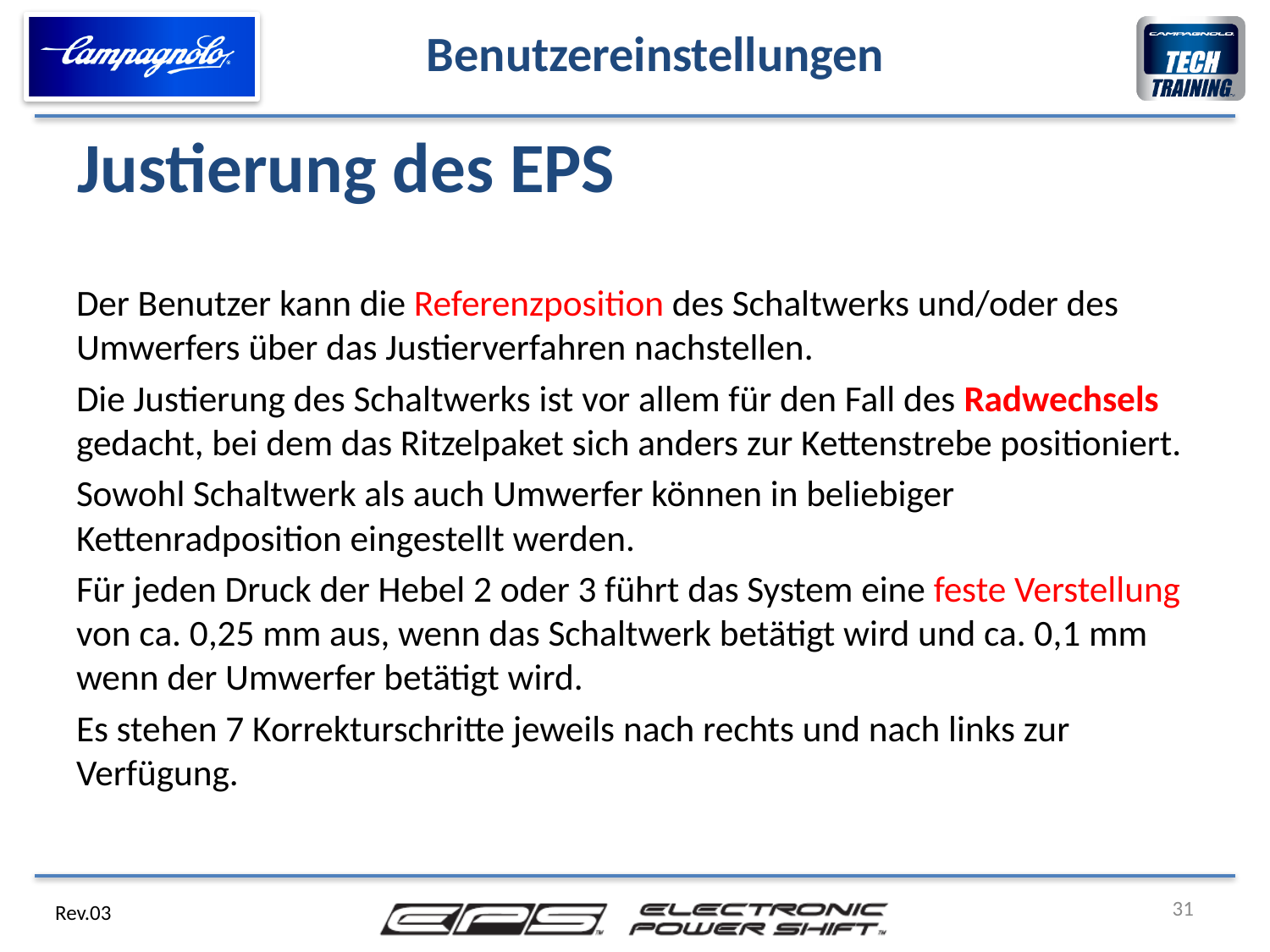

31
Benutzereinstellungen
Justierung des EPS

Der Benutzer kann die Referenzposition des Schaltwerks und/oder des Umwerfers über das Justierverfahren nachstellen.
Die Justierung des Schaltwerks ist vor allem für den Fall des Radwechsels gedacht, bei dem das Ritzelpaket sich anders zur Kettenstrebe positioniert.
Sowohl Schaltwerk als auch Umwerfer können in beliebiger Kettenradposition eingestellt werden.
Für jeden Druck der Hebel 2 oder 3 führt das System eine feste Verstellung von ca. 0,25 mm aus, wenn das Schaltwerk betätigt wird und ca. 0,1 mm wenn der Umwerfer betätigt wird.
Es stehen 7 Korrekturschritte jeweils nach rechts und nach links zur Verfügung.